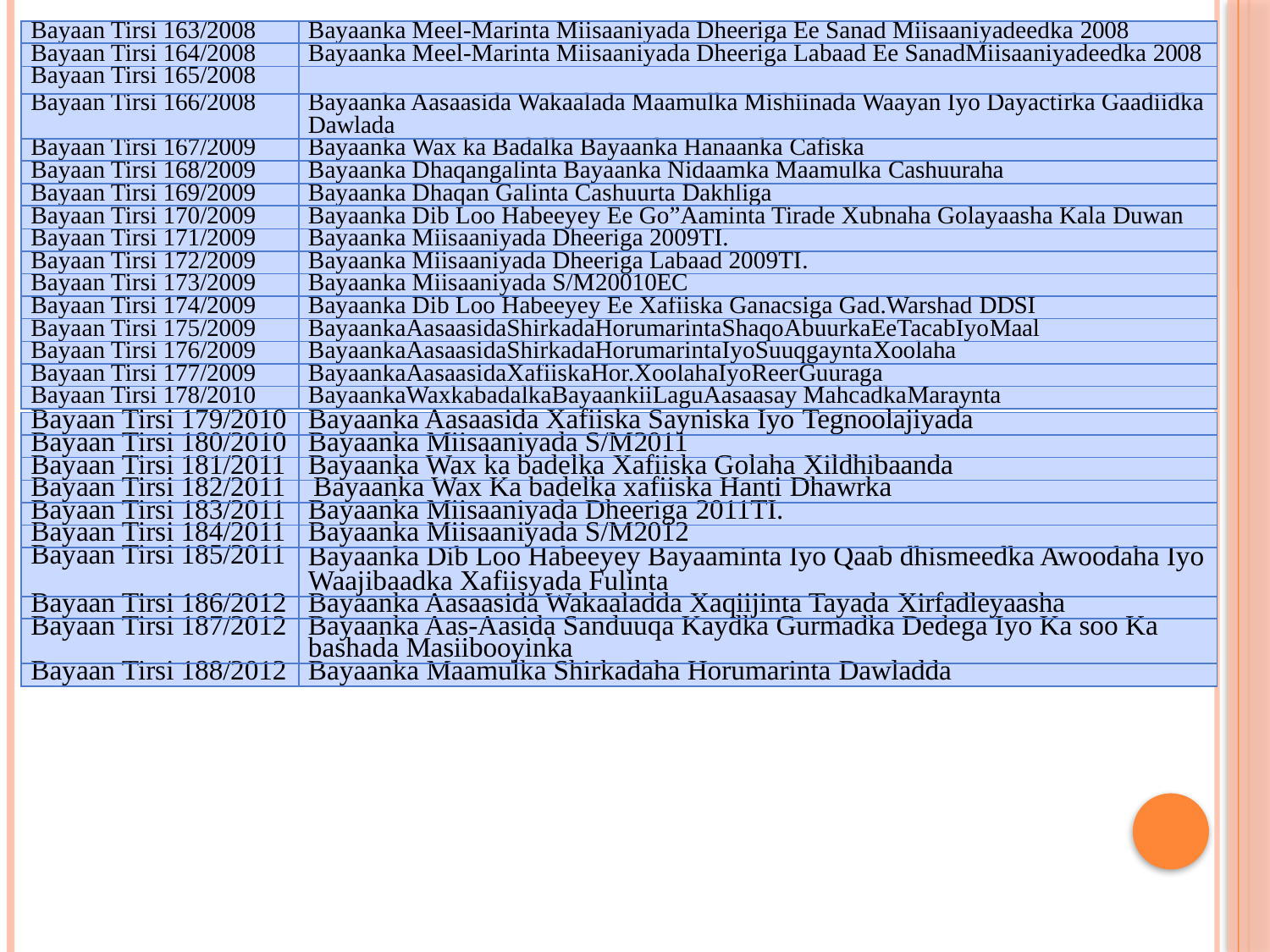

| Bayaan Tirsi 163/2008 | Bayaanka Meel-Marinta Miisaaniyada Dheeriga Ee Sanad Miisaaniyadeedka 2008 |
| --- | --- |
| Bayaan Tirsi 164/2008 | Bayaanka Meel-Marinta Miisaaniyada Dheeriga Labaad Ee SanadMiisaaniyadeedka 2008 |
| Bayaan Tirsi 165/2008 |  |
| Bayaan Tirsi 166/2008 | Bayaanka Aasaasida Wakaalada Maamulka Mishiinada Waayan Iyo Dayactirka Gaadiidka Dawlada |
| Bayaan Tirsi 167/2009 | Bayaanka Wax ka Badalka Bayaanka Hanaanka Cafiska |
| Bayaan Tirsi 168/2009 | Bayaanka Dhaqangalinta Bayaanka Nidaamka Maamulka Cashuuraha |
| Bayaan Tirsi 169/2009 | Bayaanka Dhaqan Galinta Cashuurta Dakhliga |
| Bayaan Tirsi 170/2009 | Bayaanka Dib Loo Habeeyey Ee Go”Aaminta Tirade Xubnaha Golayaasha Kala Duwan |
| Bayaan Tirsi 171/2009 | Bayaanka Miisaaniyada Dheeriga 2009TI. |
| Bayaan Tirsi 172/2009 | Bayaanka Miisaaniyada Dheeriga Labaad 2009TI. |
| Bayaan Tirsi 173/2009 | Bayaanka Miisaaniyada S/M20010EC |
| Bayaan Tirsi 174/2009 | Bayaanka Dib Loo Habeeyey Ee Xafiiska Ganacsiga Gad.Warshad DDSI |
| Bayaan Tirsi 175/2009 | BayaankaAasaasidaShirkadaHorumarintaShaqoAbuurkaEeTacabIyoMaal |
| Bayaan Tirsi 176/2009 | BayaankaAasaasidaShirkadaHorumarintaIyoSuuqgayntaXoolaha |
| Bayaan Tirsi 177/2009 | BayaankaAasaasidaXafiiskaHor.XoolahaIyoReerGuuraga |
| Bayaan Tirsi 178/2010 | BayaankaWaxkabadalkaBayaankiiLaguAasaasay MahcadkaMaraynta |
| Bayaan Tirsi 179/2010 | Bayaanka Aasaasida Xafiiska Sayniska Iyo Tegnoolajiyada |
| --- | --- |
| Bayaan Tirsi 180/2010 | Bayaanka Miisaaniyada S/M2011 |
| Bayaan Tirsi 181/2011 | Bayaanka Wax ka badelka Xafiiska Golaha Xildhibaanda |
| Bayaan Tirsi 182/2011 | Bayaanka Wax Ka badelka xafiiska Hanti Dhawrka |
| Bayaan Tirsi 183/2011 | Bayaanka Miisaaniyada Dheeriga 2011TI. |
| Bayaan Tirsi 184/2011 | Bayaanka Miisaaniyada S/M2012 |
| Bayaan Tirsi 185/2011 | Bayaanka Dib Loo Habeeyey Bayaaminta Iyo Qaab dhismeedka Awoodaha Iyo Waajibaadka Xafiisyada Fulinta |
| Bayaan Tirsi 186/2012 | Bayaanka Aasaasida Wakaaladda Xaqiijinta Tayada Xirfadleyaasha |
| Bayaan Tirsi 187/2012 | Bayaanka Aas-Aasida Sanduuqa Kaydka Gurmadka Dedega Iyo Ka soo Ka bashada Masiibooyinka |
| Bayaan Tirsi 188/2012 | Bayaanka Maamulka Shirkadaha Horumarinta Dawladda |